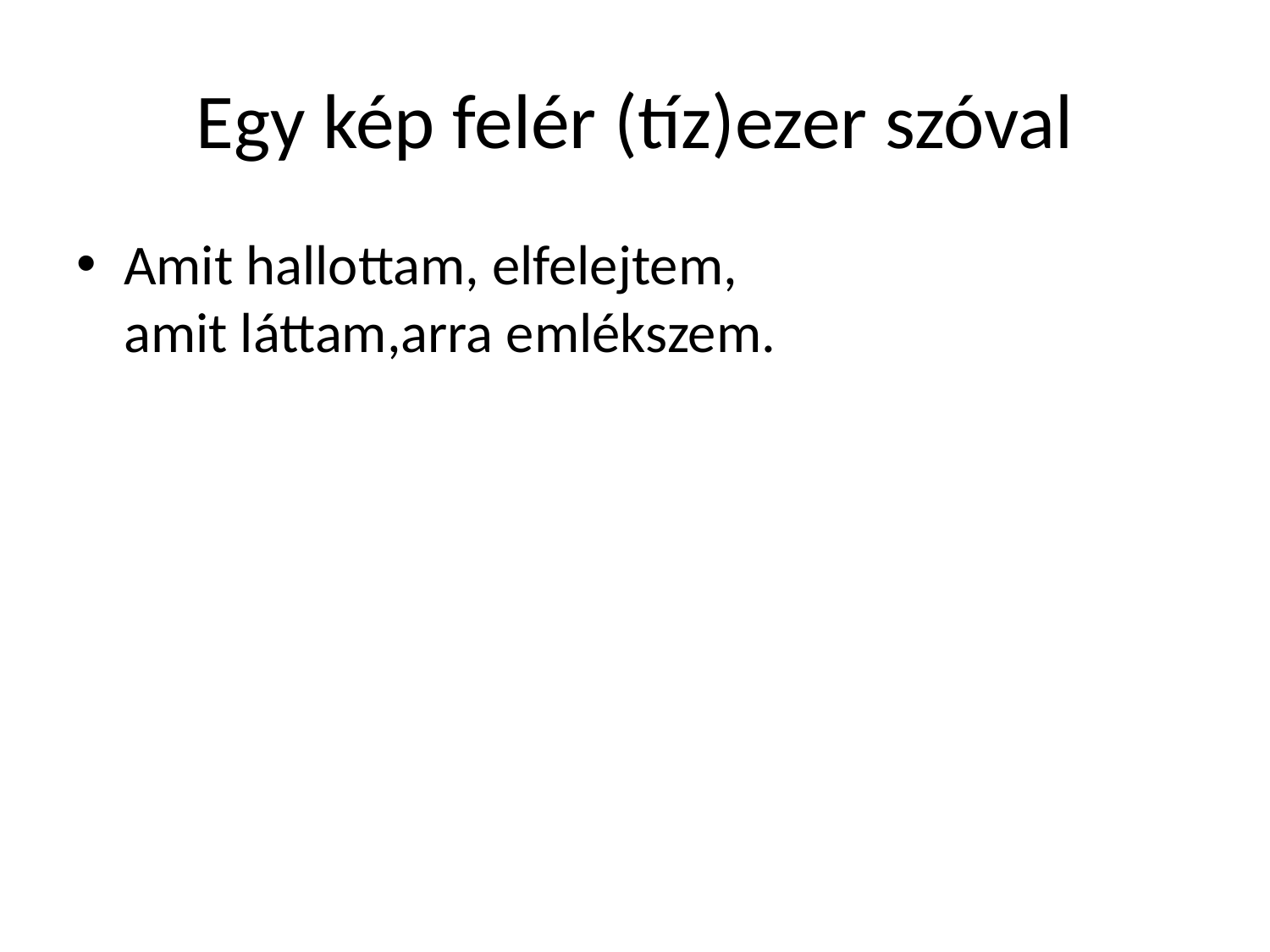

# Egy kép felér (tíz)ezer szóval
Amit hallottam, elfelejtem,
amit láttam,arra emlékszem.